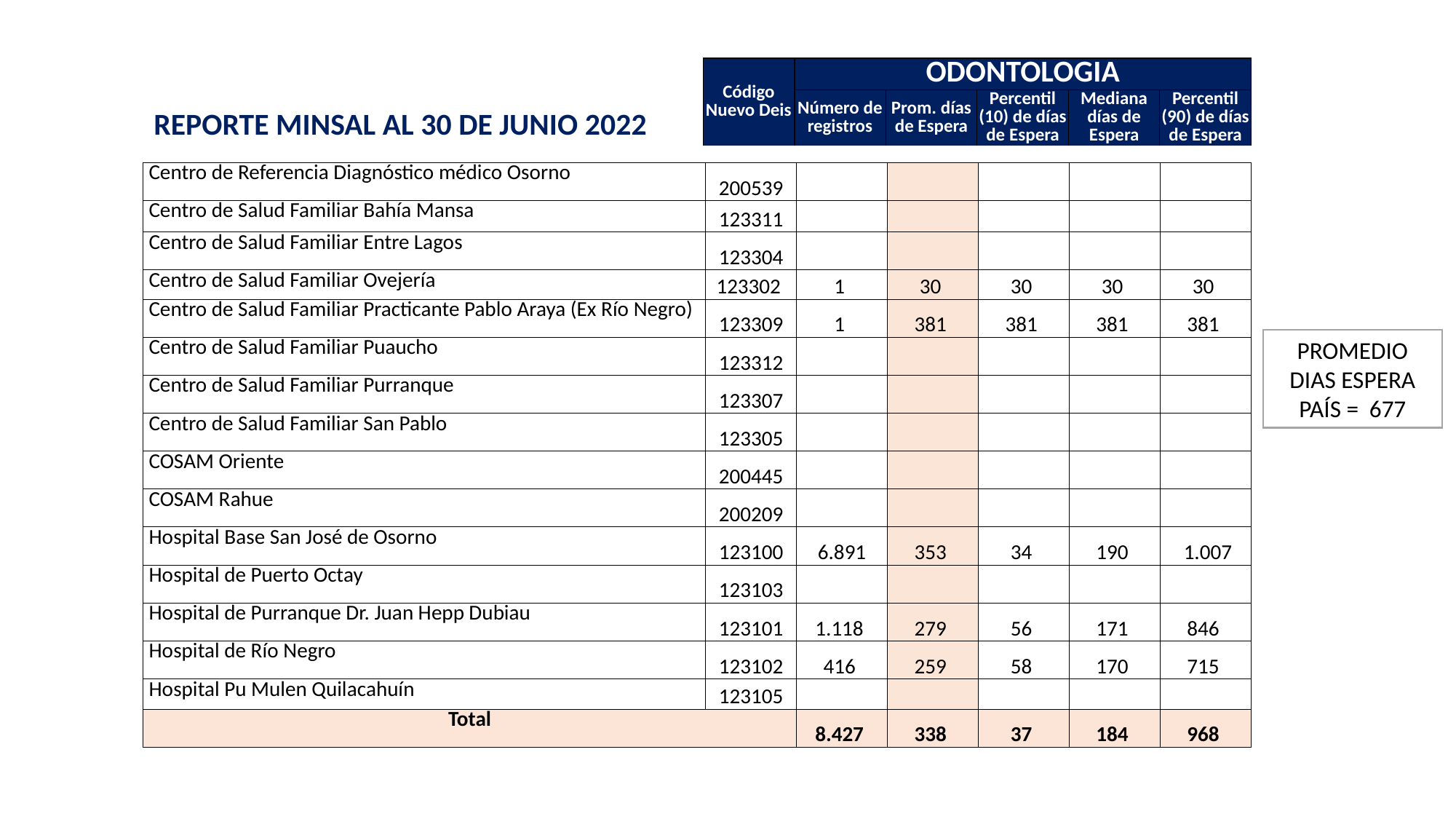

| Código Nuevo Deis | ODONTOLOGIA |  |  |  |  |
| --- | --- | --- | --- | --- | --- |
|  | Número de registros | Prom. días de Espera | Percentil (10) de días de Espera | Mediana días de Espera | Percentil (90) de días de Espera |
REPORTE MINSAL AL 30 DE JUNIO 2022
| Centro de Referencia Diagnóstico médico Osorno | 200539 |  |  |  |  |  |
| --- | --- | --- | --- | --- | --- | --- |
| Centro de Salud Familiar Bahía Mansa | 123311 |  |  |  |  |  |
| Centro de Salud Familiar Entre Lagos | 123304 |  |  |  |  |  |
| Centro de Salud Familiar Ovejería | 123302 | 1 | 30 | 30 | 30 | 30 |
| Centro de Salud Familiar Practicante Pablo Araya (Ex Río Negro) | 123309 | 1 | 381 | 381 | 381 | 381 |
| Centro de Salud Familiar Puaucho | 123312 |  |  |  |  |  |
| Centro de Salud Familiar Purranque | 123307 |  |  |  |  |  |
| Centro de Salud Familiar San Pablo | 123305 |  |  |  |  |  |
| COSAM Oriente | 200445 |  |  |  |  |  |
| COSAM Rahue | 200209 |  |  |  |  |  |
| Hospital Base San José de Osorno | 123100 | 6.891 | 353 | 34 | 190 | 1.007 |
| Hospital de Puerto Octay | 123103 |  |  |  |  |  |
| Hospital de Purranque Dr. Juan Hepp Dubiau | 123101 | 1.118 | 279 | 56 | 171 | 846 |
| Hospital de Río Negro | 123102 | 416 | 259 | 58 | 170 | 715 |
| Hospital Pu Mulen Quilacahuín | 123105 |  |  |  |  |  |
| Total |  | 8.427 | 338 | 37 | 184 | 968 |
PROMEDIO DIAS ESPERA PAÍS =  677